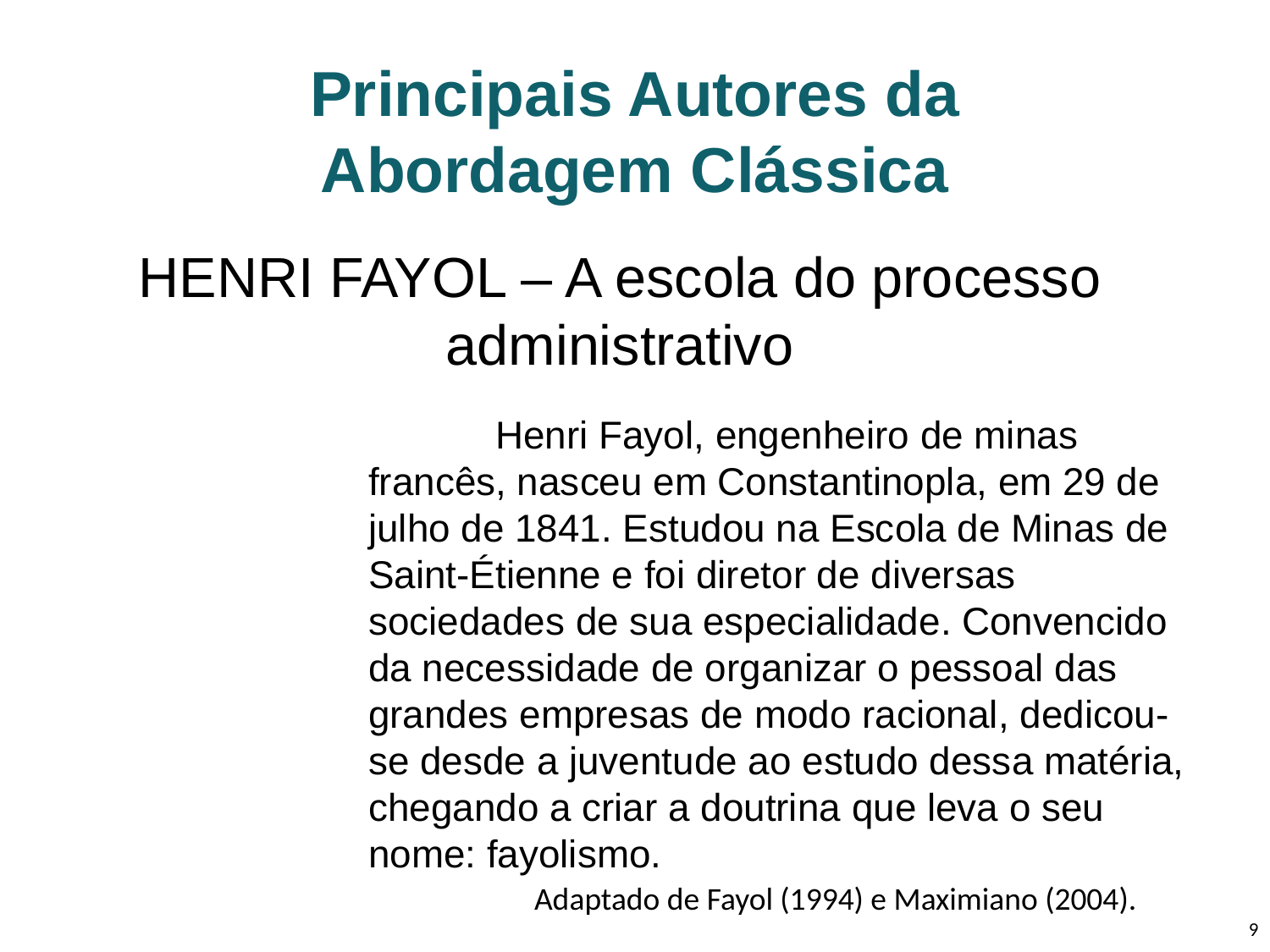

Principais Autores da Abordagem Clássica
HENRI FAYOL – A escola do processo administrativo
	Henri Fayol, engenheiro de minas francês, nasceu em Constantinopla, em 29 de julho de 1841. Estudou na Escola de Minas de Saint-Étienne e foi diretor de diversas sociedades de sua especialidade. Convencido da necessidade de organizar o pessoal das grandes empresas de modo racional, dedicou-se desde a juventude ao estudo dessa matéria, chegando a criar a doutrina que leva o seu nome: fayolismo.
Adaptado de Fayol (1994) e Maximiano (2004).
9